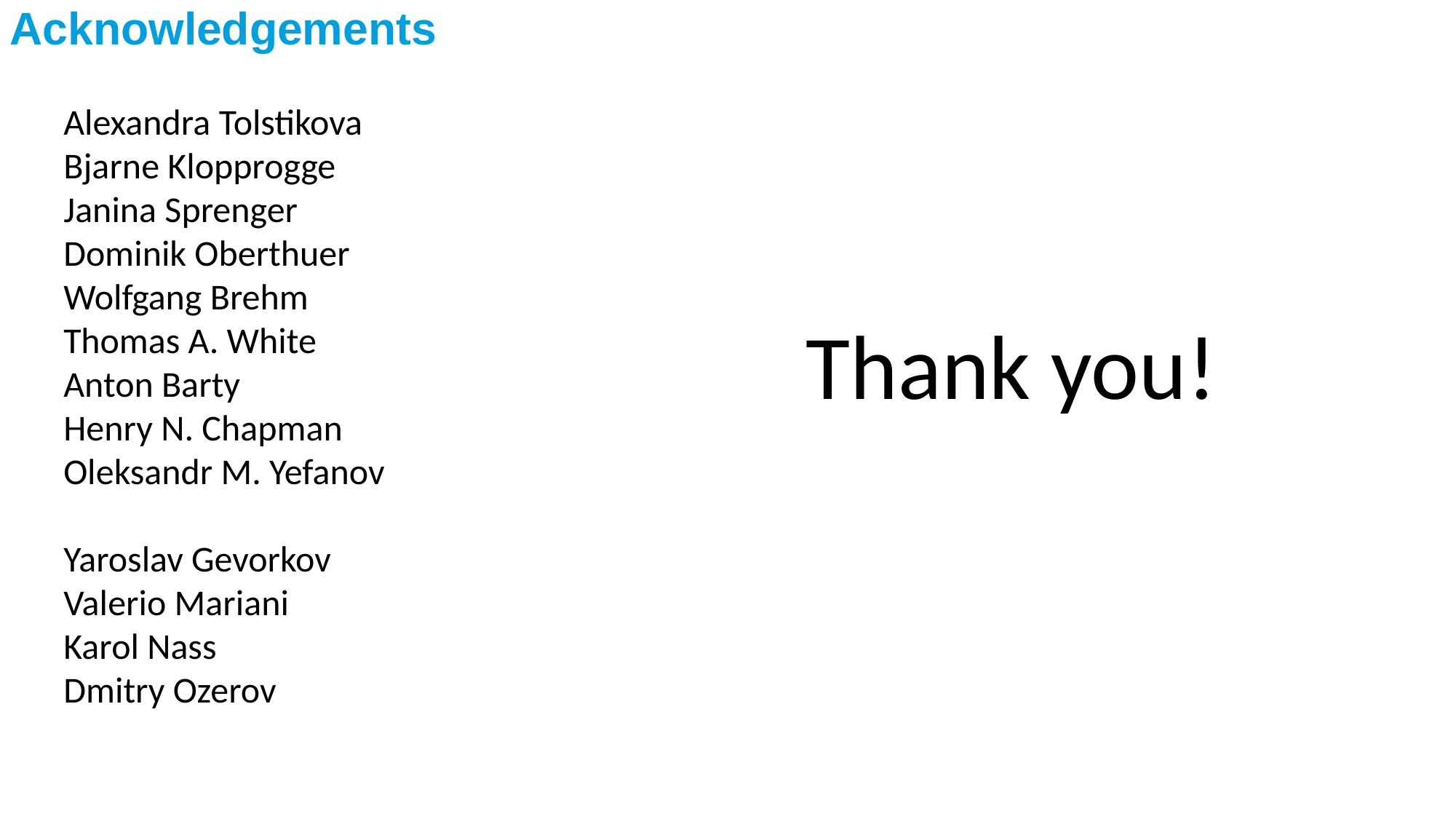

# Acknowledgements
Alexandra Tolstikova
Bjarne Klopprogge
Janina Sprenger
Dominik Oberthuer
Wolfgang Brehm
Thomas A. White
Anton Barty
Henry N. Chapman
Oleksandr M. Yefanov

Yaroslav Gevorkov
Valerio Mariani
Karol Nass
Dmitry Ozerov
Thank you!